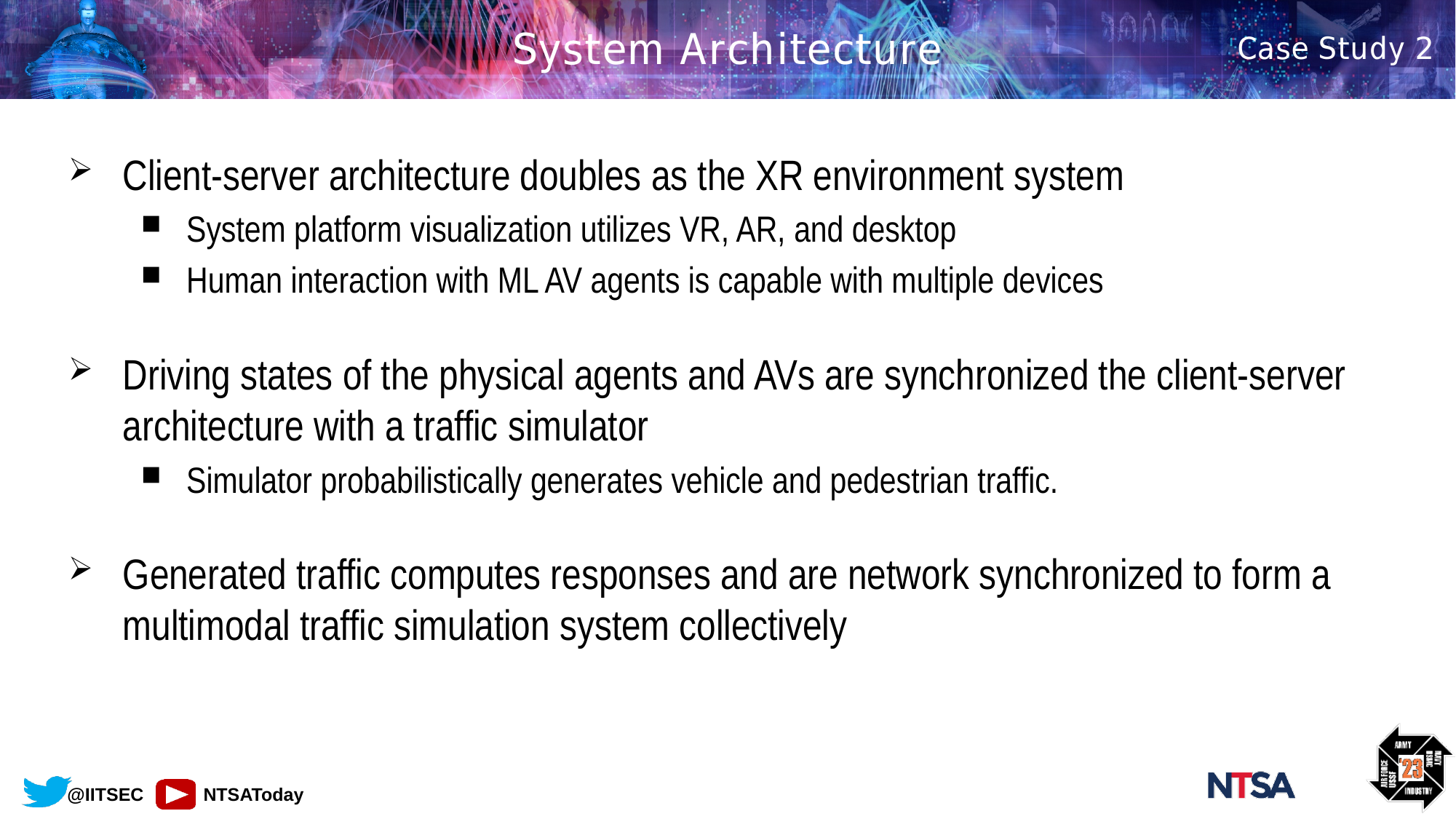

# System Architecture
Case Study 2
Client-server architecture doubles as the XR environment system
System platform visualization utilizes VR, AR, and desktop
Human interaction with ML AV agents is capable with multiple devices

Driving states of the physical agents and AVs are synchronized the client-server architecture with a traffic simulator
Simulator probabilistically generates vehicle and pedestrian traffic.

Generated traffic computes responses and are network synchronized to form a multimodal traffic simulation system collectively